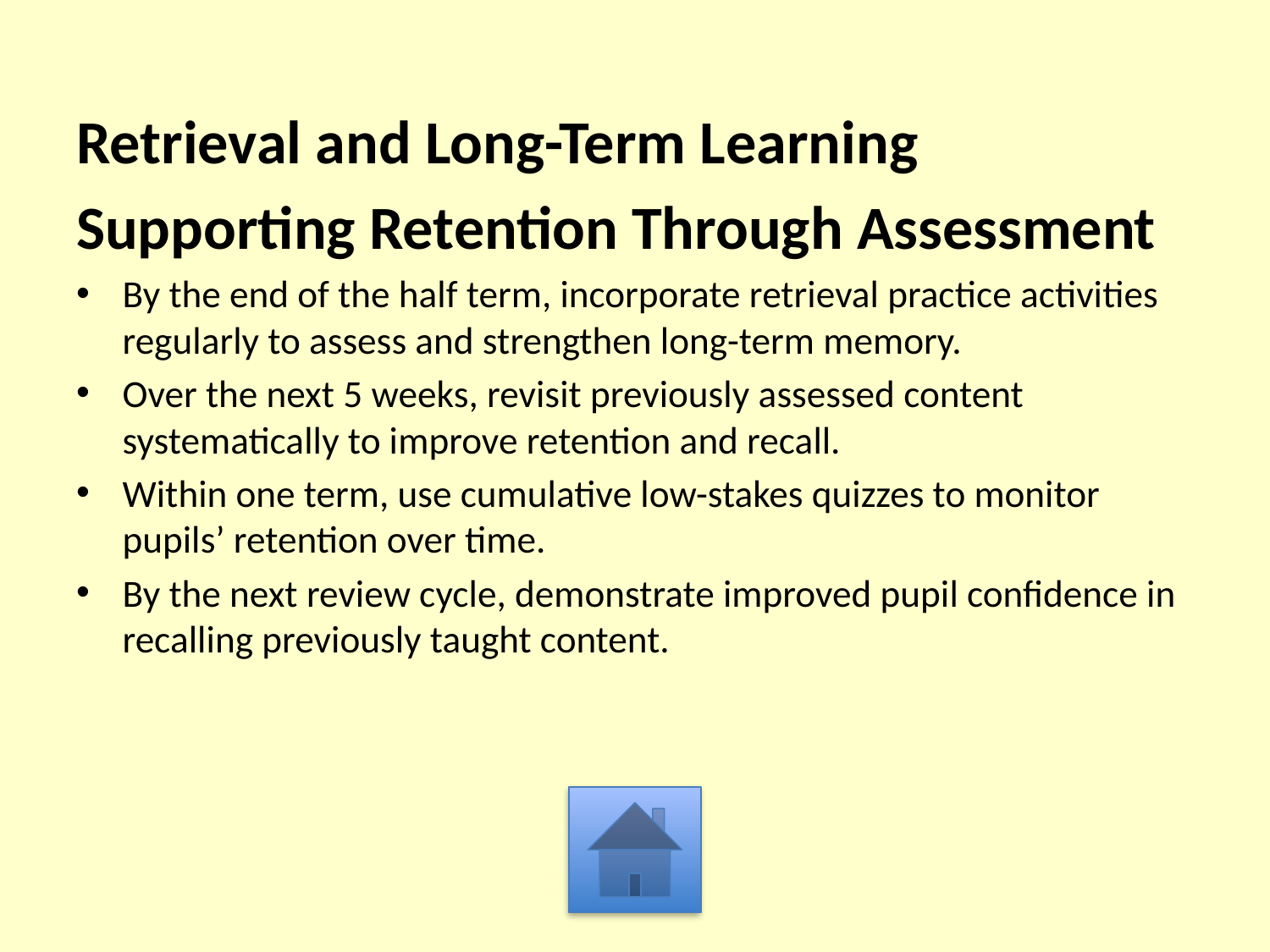

Retrieval and Long-Term Learning
Supporting Retention Through Assessment
By the end of the half term, incorporate retrieval practice activities regularly to assess and strengthen long-term memory.
Over the next 5 weeks, revisit previously assessed content systematically to improve retention and recall.
Within one term, use cumulative low-stakes quizzes to monitor pupils’ retention over time.
By the next review cycle, demonstrate improved pupil confidence in recalling previously taught content.